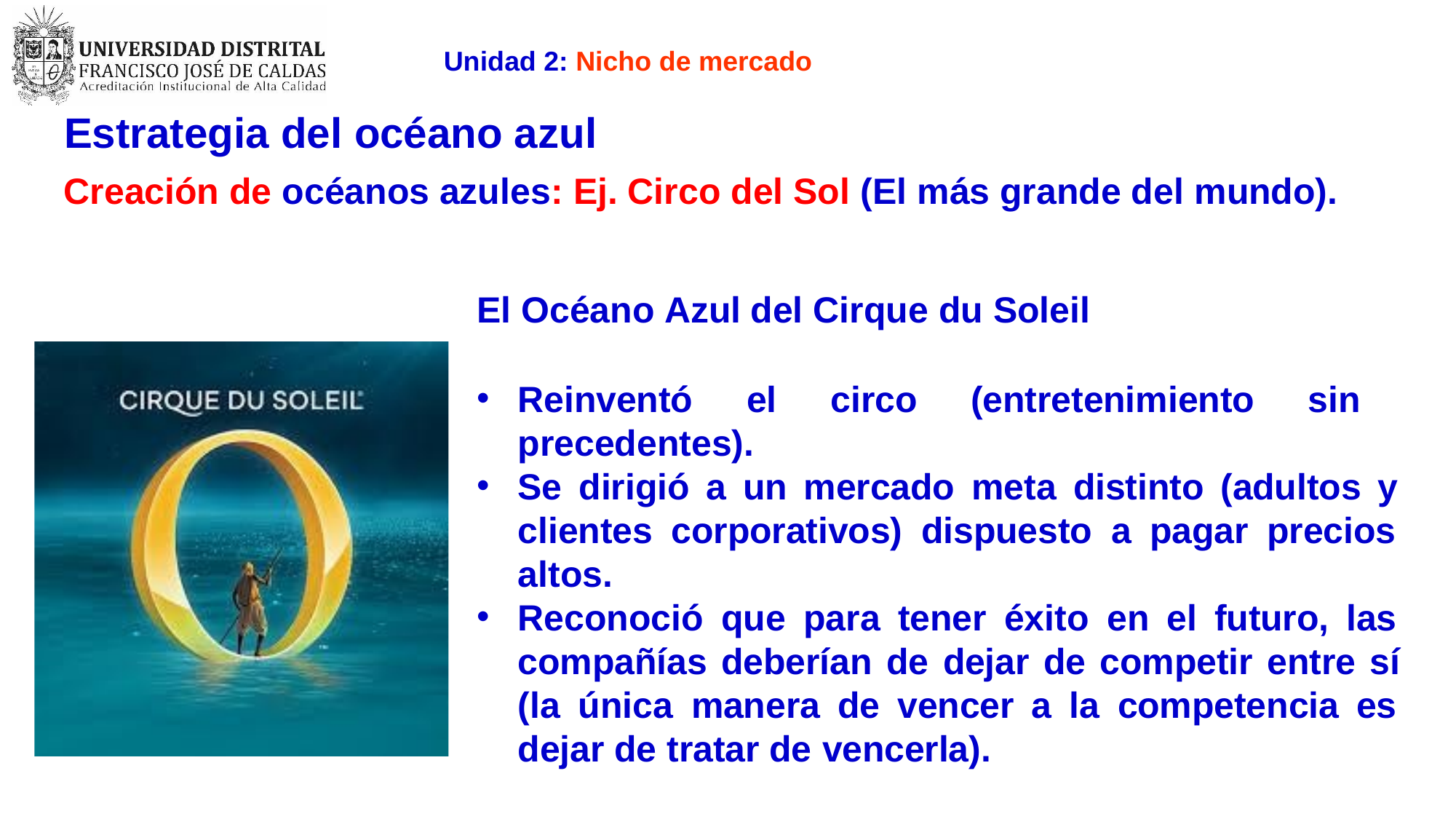

Unidad 2: Nicho de mercado
# Estrategia del océano azul
Creación de océanos azules: Ej. Circo del Sol (El más grande del mundo).

El Océano Azul del Cirque du Soleil

Reinventó el circo (entretenimiento sin  precedentes).
Se dirigió a un mercado meta distinto (adultos y  clientes corporativos) dispuesto a pagar precios  altos.
Reconoció que para tener éxito en el futuro, las  compañías deberían de dejar de competir entre sí  (la única manera de vencer a la competencia es  dejar de tratar de vencerla).